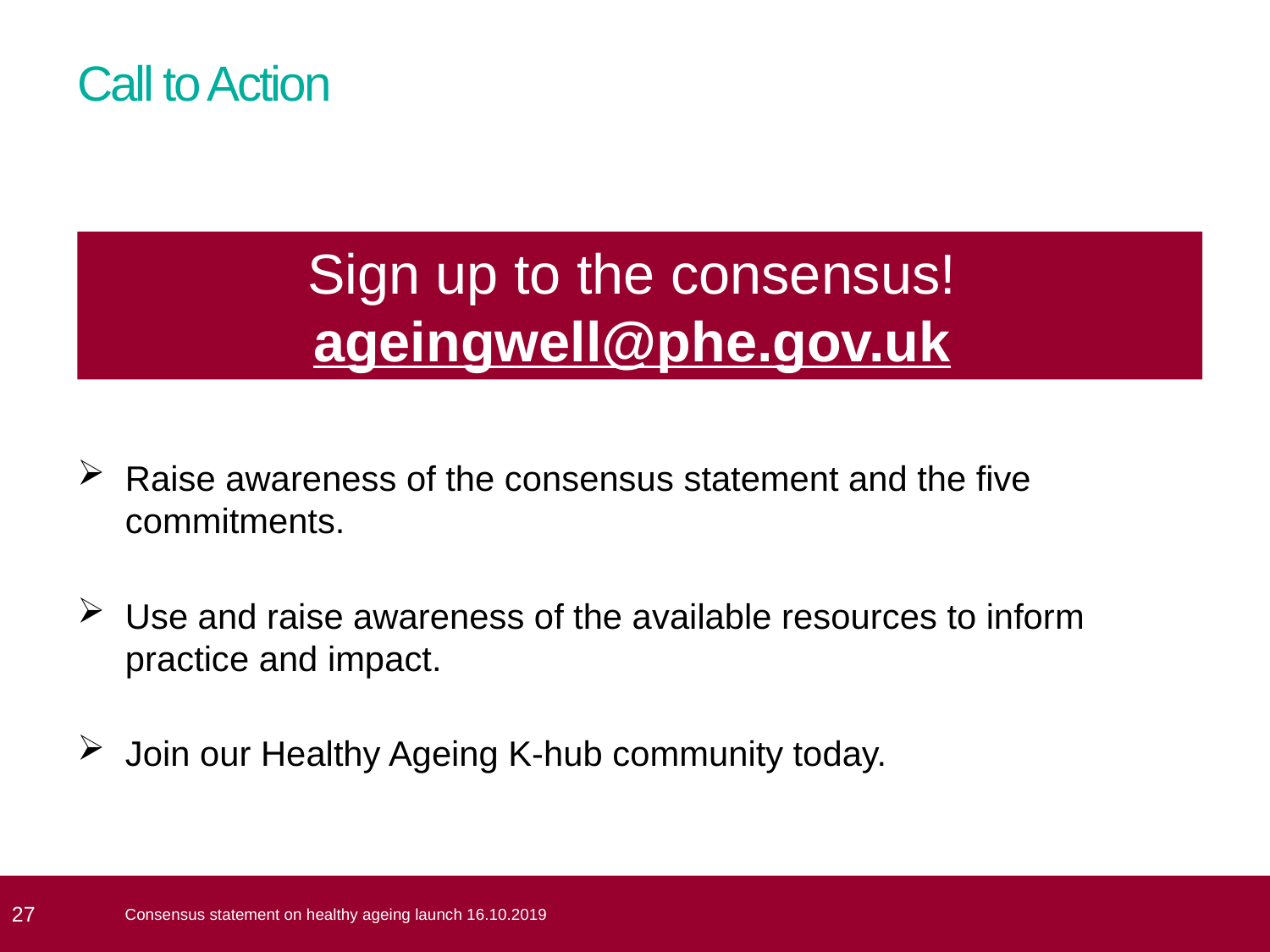

# Call to Action
Sign up to the consensus! ageingwell@phe.gov.uk
Raise awareness of the consensus statement and the five commitments.
Use and raise awareness of the available resources to inform practice and impact.
Join our Healthy Ageing K-hub community today.
  27
Consensus statement on healthy ageing launch 16.10.2019
  27
Consensus statement on healthy ageing launch 16.10.2019